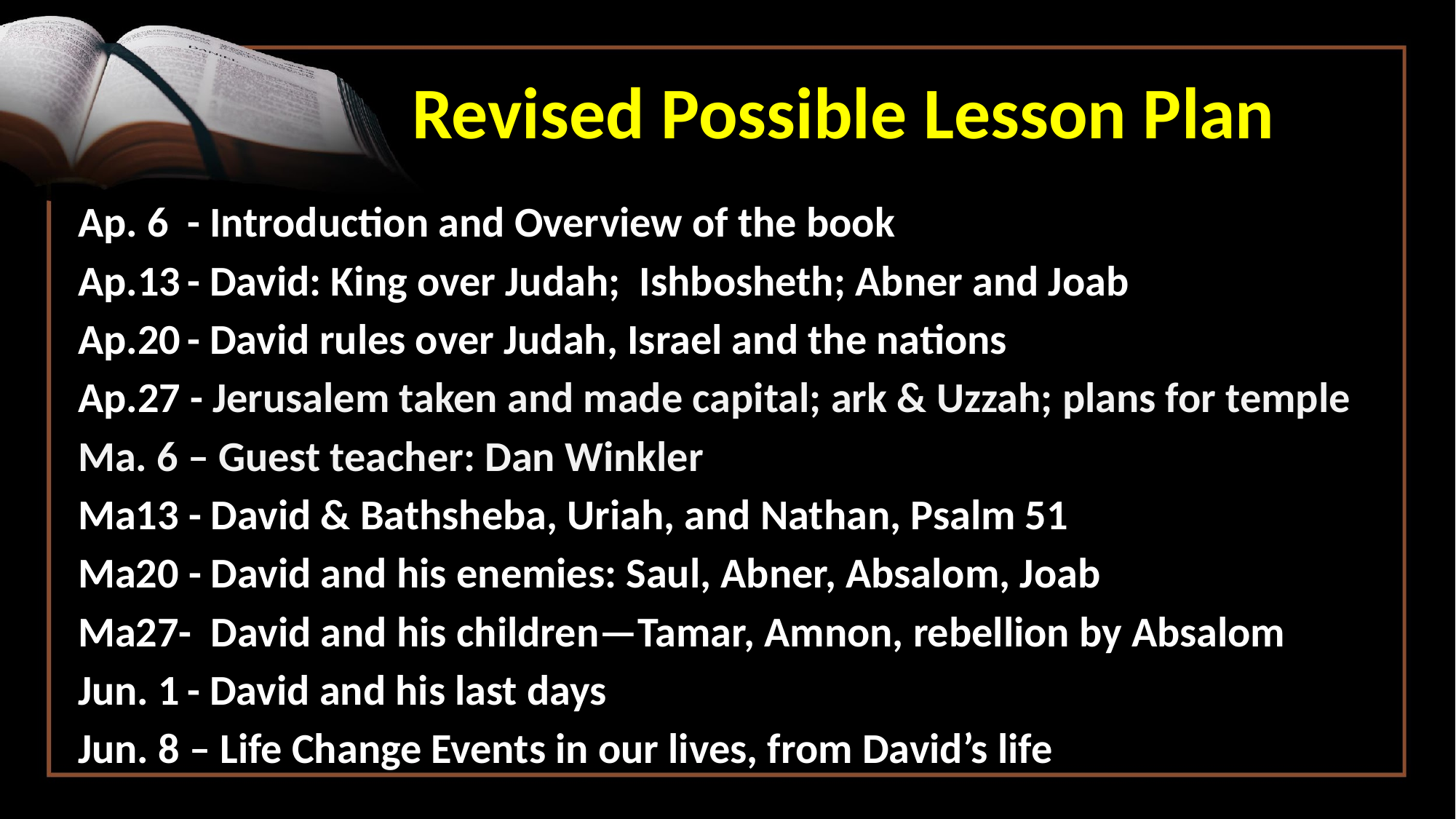

Revised Possible Lesson Plan
Ap. 6	- Introduction and Overview of the book
Ap.13	- David: King over Judah;  Ishbosheth; Abner and Joab
Ap.20	- David rules over Judah, Israel and the nations
Ap.27 - Jerusalem taken and made capital; ark & Uzzah; plans for temple
Ma. 6 – Guest teacher: Dan Winkler
Ma13 - David & Bathsheba, Uriah, and Nathan, Psalm 51
Ma20 - David and his enemies: Saul, Abner, Absalom, Joab
Ma27-  David and his children—Tamar, Amnon, rebellion by Absalom
Jun. 1	- David and his last days
Jun. 8 – Life Change Events in our lives, from David’s life